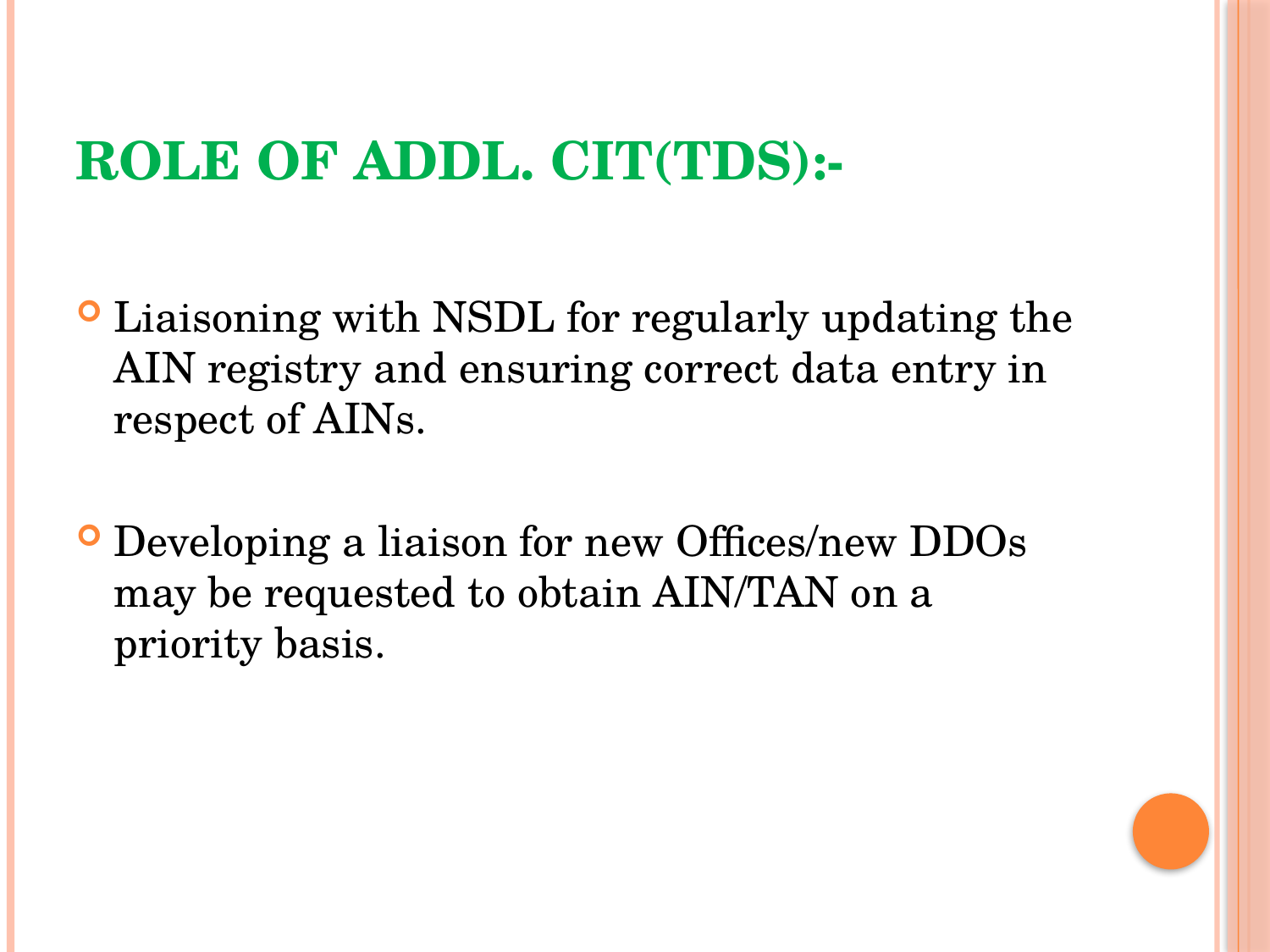

# Role of Addl. CIT(TDS):-

Liaisoning with NSDL for regularly updating the AIN registry and ensuring correct data entry in respect of AINs.

Developing a liaison for new Offices/new DDOs may be requested to obtain AIN/TAN on a priority basis.